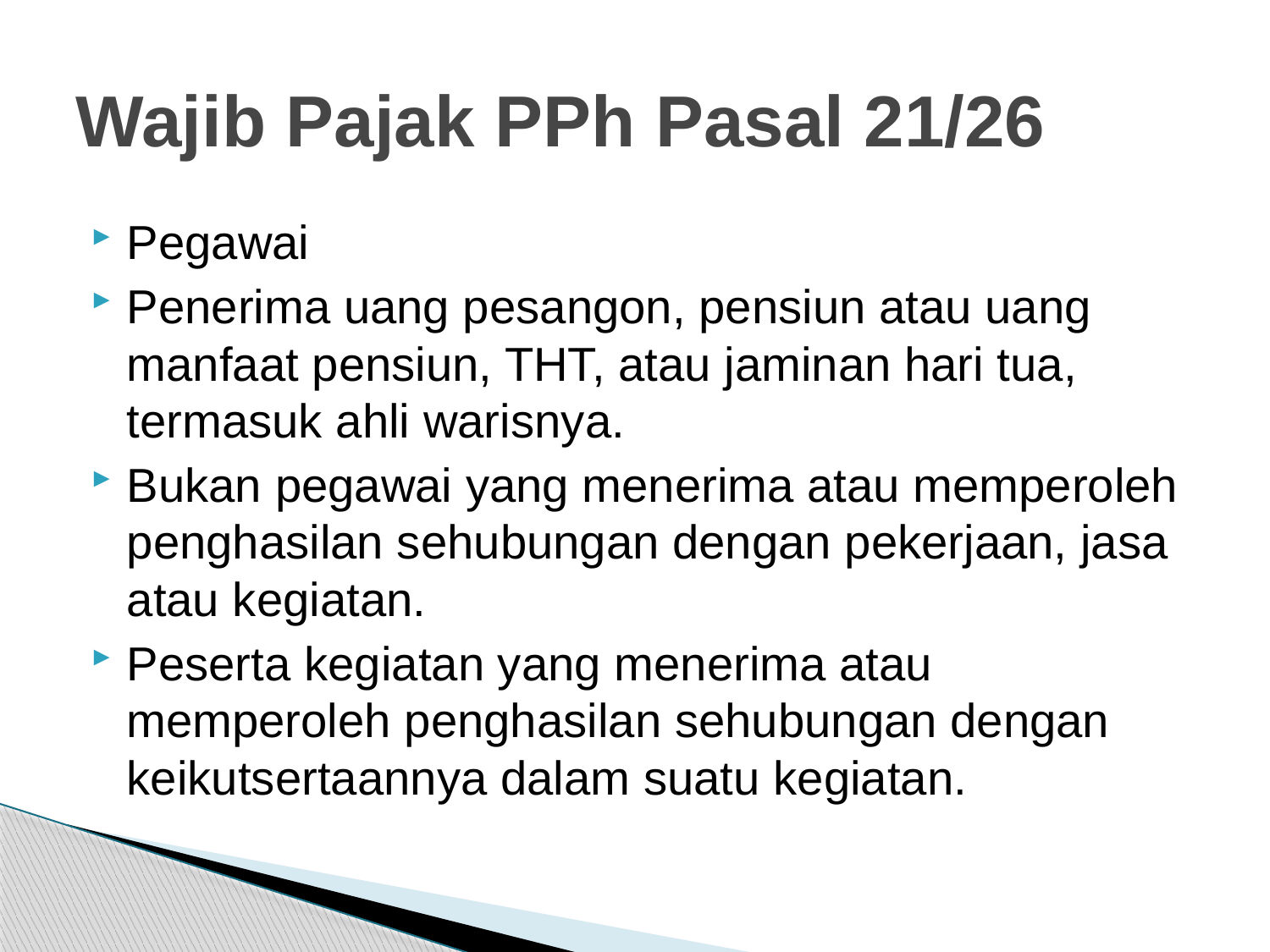

# Wajib Pajak PPh Pasal 21/26
Pegawai
Penerima uang pesangon, pensiun atau uang manfaat pensiun, THT, atau jaminan hari tua, termasuk ahli warisnya.
Bukan pegawai yang menerima atau memperoleh penghasilan sehubungan dengan pekerjaan, jasa atau kegiatan.
Peserta kegiatan yang menerima atau memperoleh penghasilan sehubungan dengan keikutsertaannya dalam suatu kegiatan.